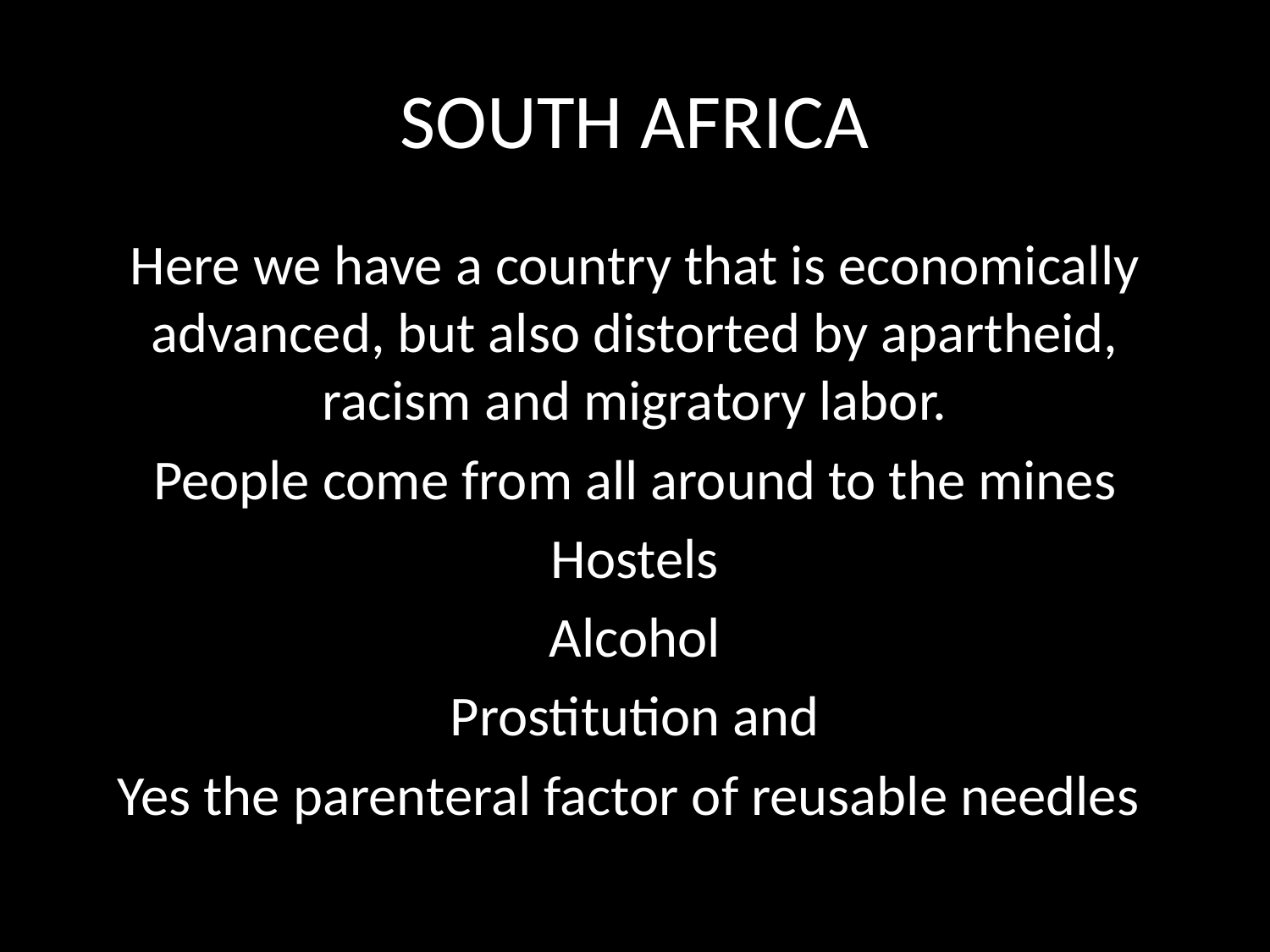

# SOUTH AFRICA
Here we have a country that is economically advanced, but also distorted by apartheid, racism and migratory labor.
People come from all around to the mines
Hostels
Alcohol
Prostitution and
Yes the parenteral factor of reusable needles